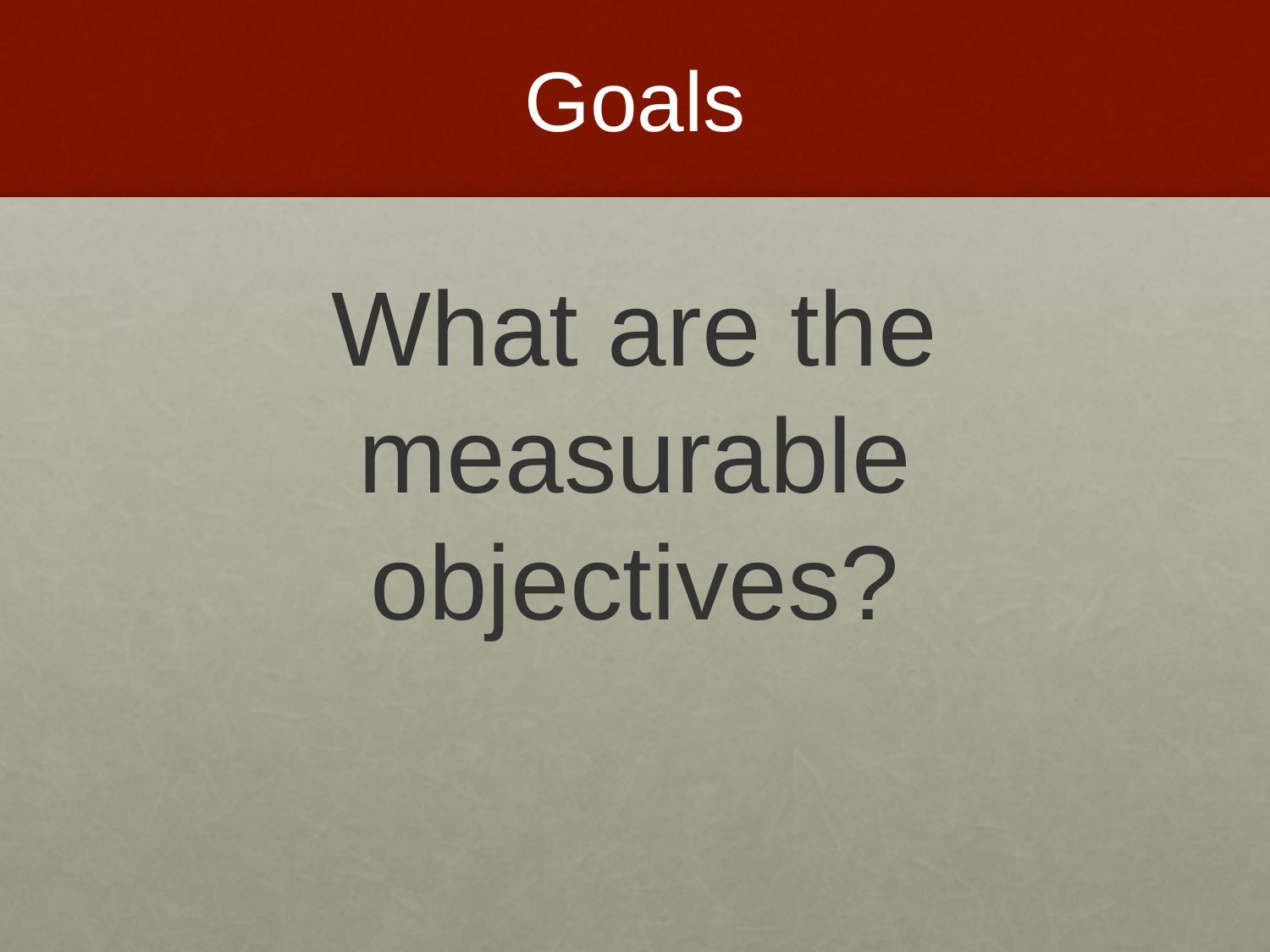

# Goals
What are the measurable objectives?